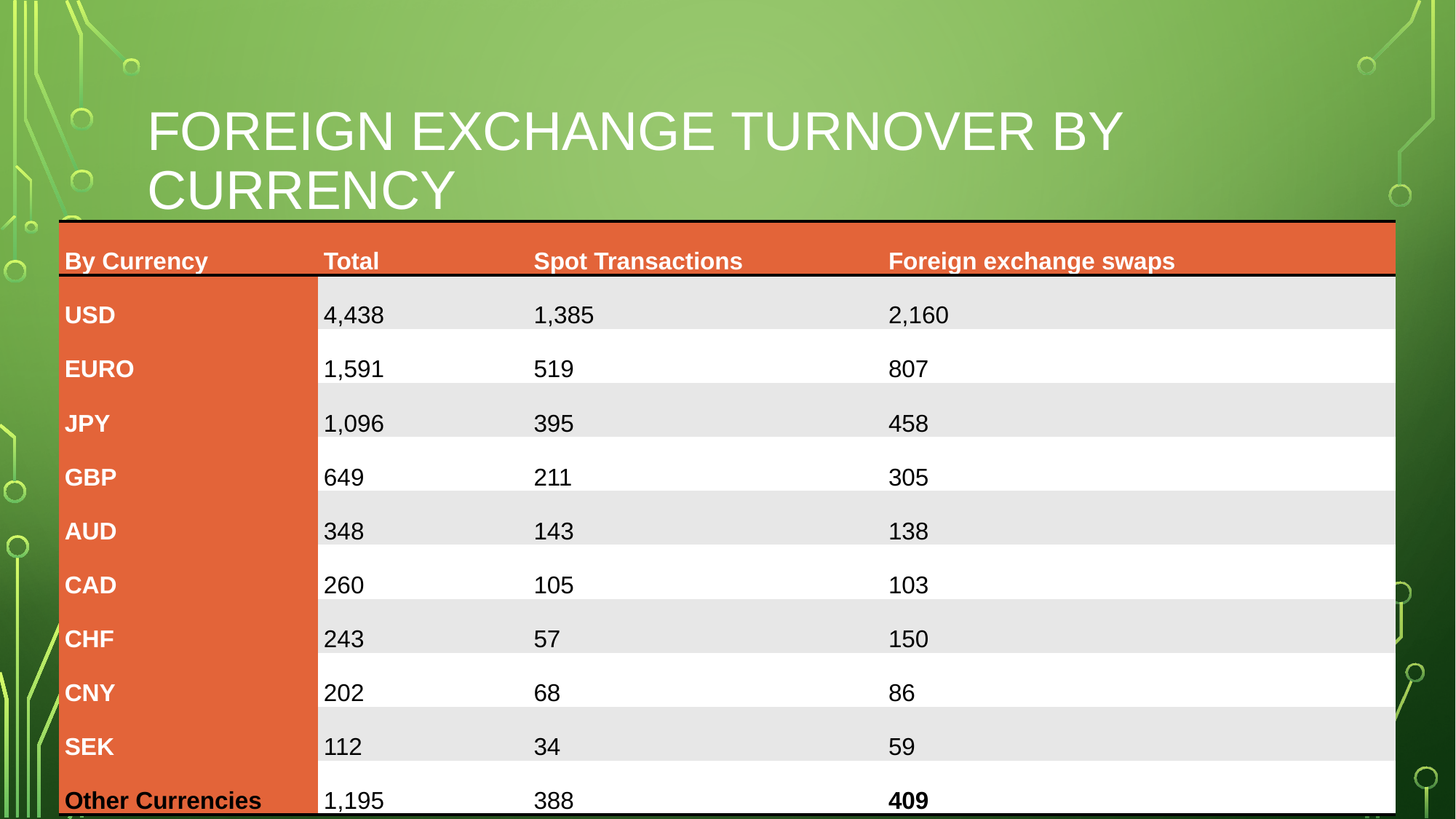

# Foreign Exchange turnover By Currency
| By Currency | Total | Spot Transactions | Foreign exchange swaps |
| --- | --- | --- | --- |
| USD | 4,438 | 1,385 | 2,160 |
| EURO | 1,591 | 519 | 807 |
| JPY | 1,096 | 395 | 458 |
| GBP | 649 | 211 | 305 |
| AUD | 348 | 143 | 138 |
| CAD | 260 | 105 | 103 |
| CHF | 243 | 57 | 150 |
| CNY | 202 | 68 | 86 |
| SEK | 112 | 34 | 59 |
| Other Currencies | 1,195 | 388 | 409 |